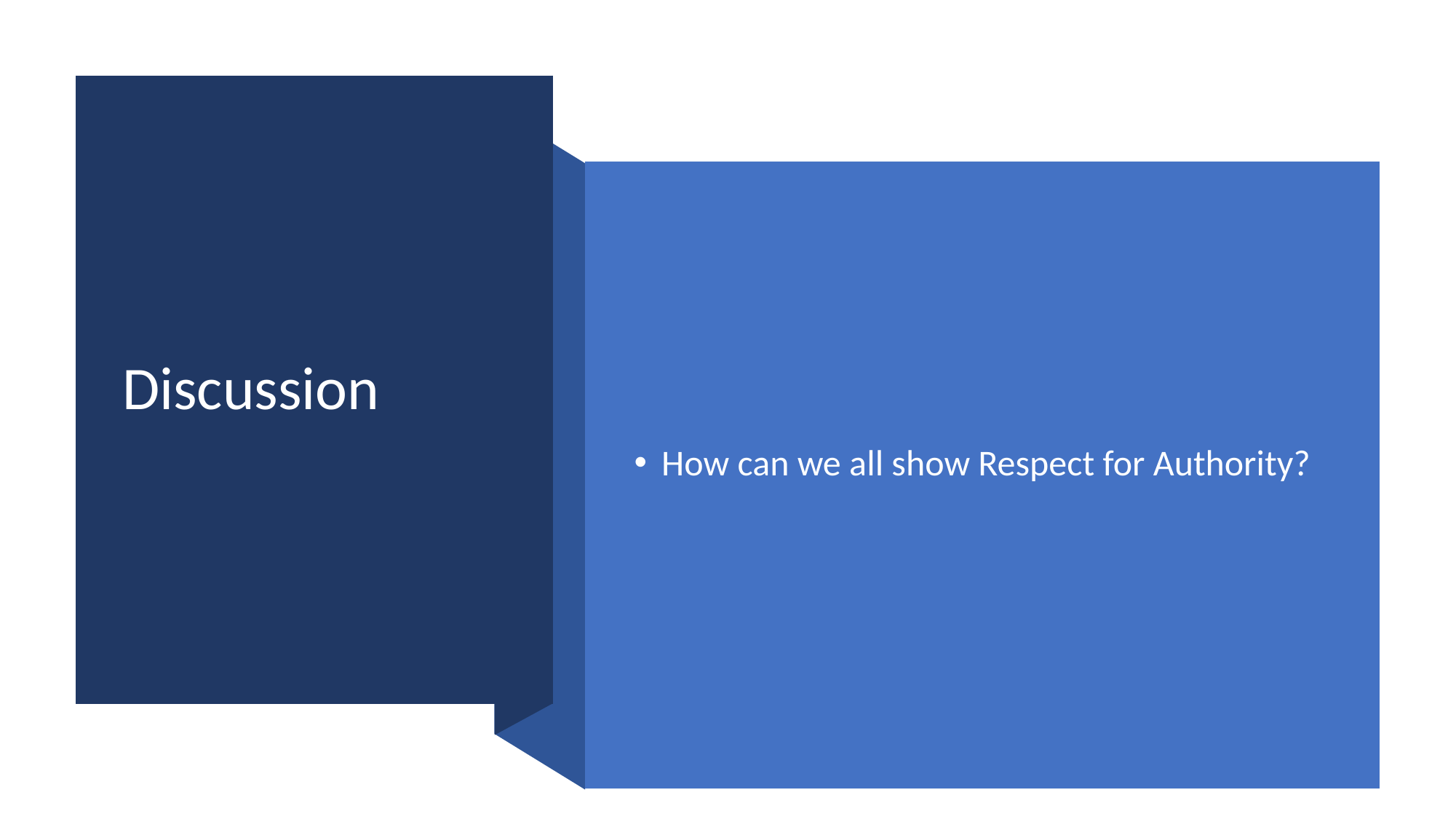

# Discussion

How can we all show Respect for Authority?